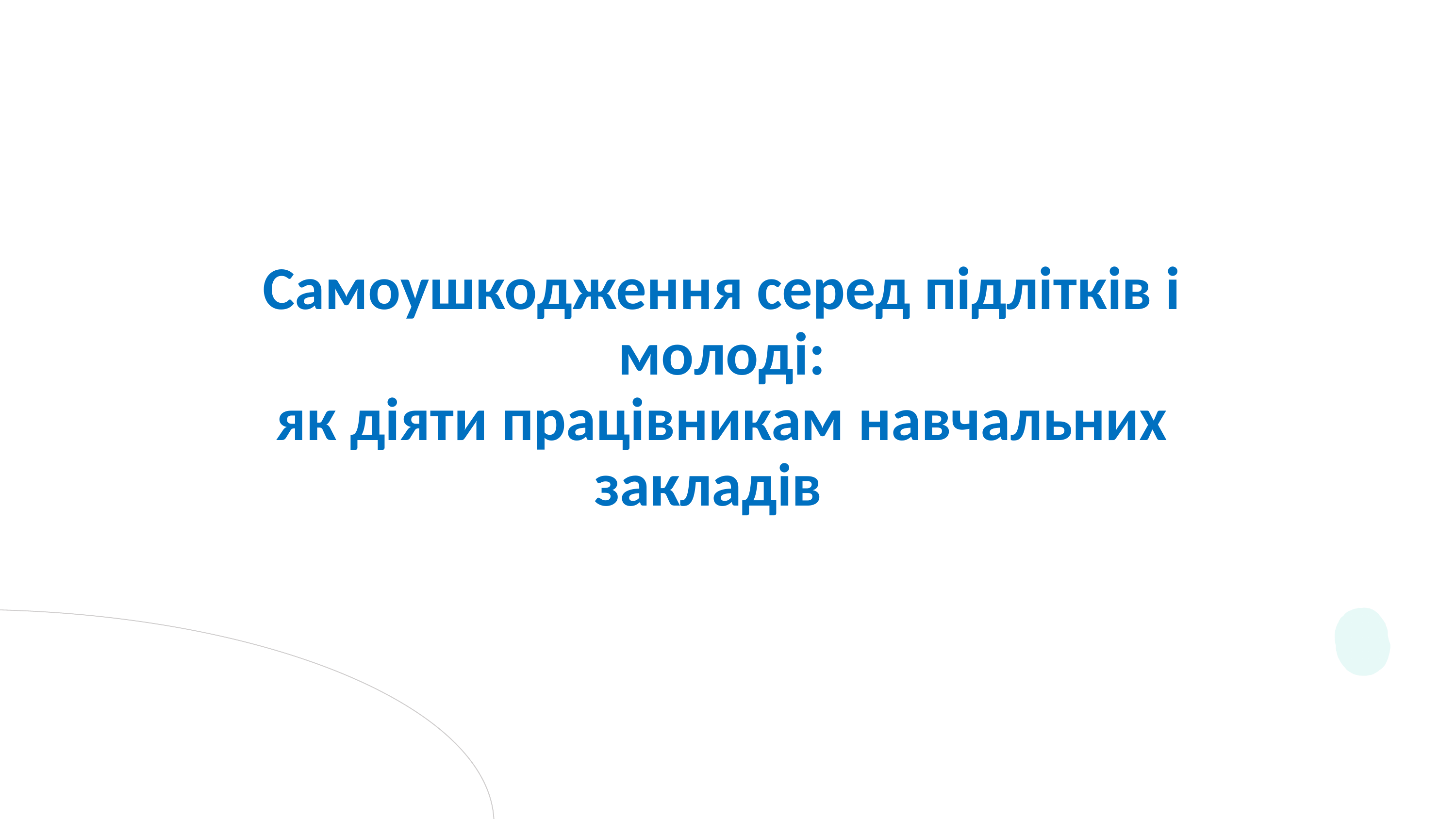

Самоушкодження серед підлітків і молоді:
як діяти працівникам навчальних закладів